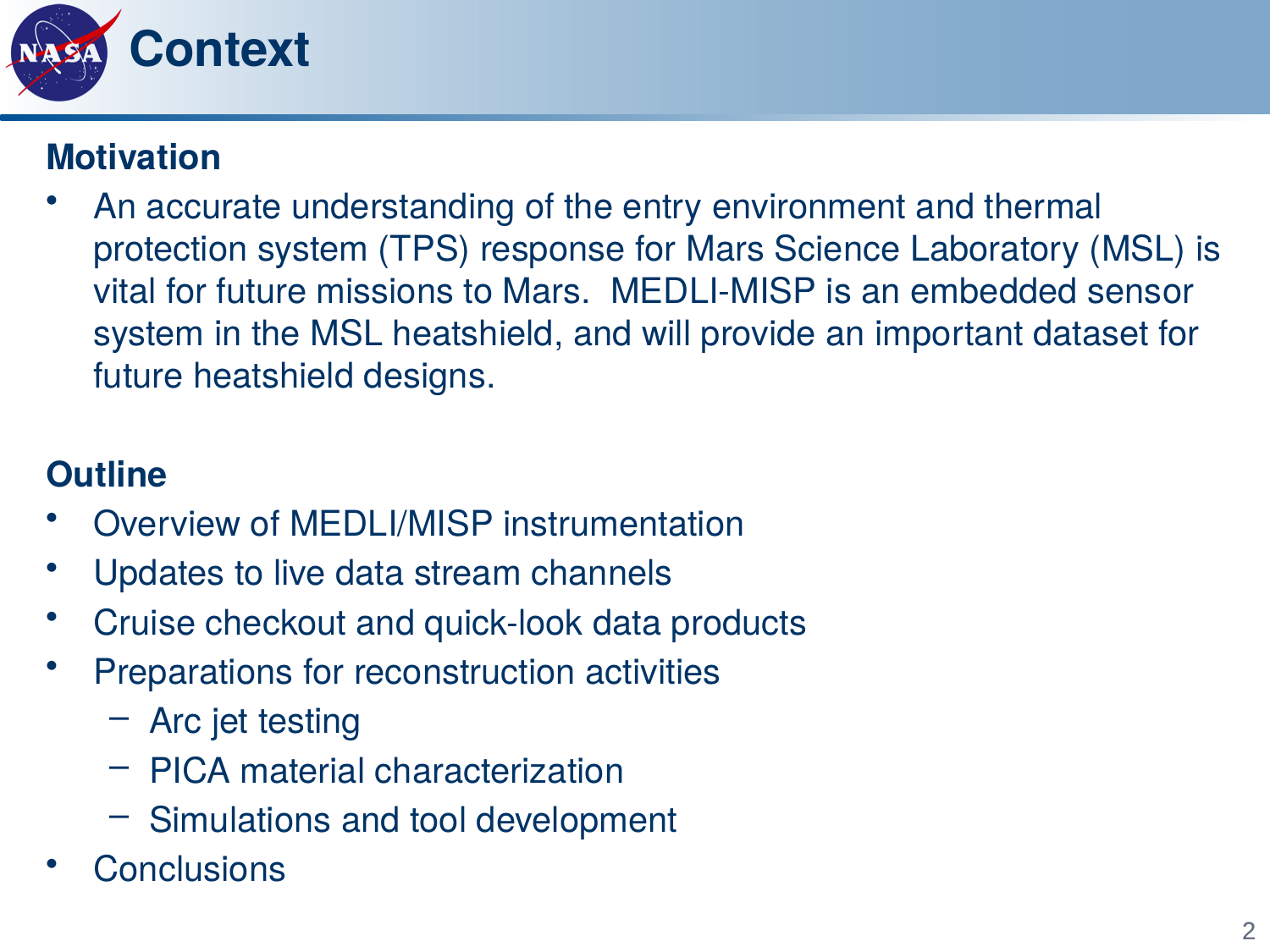

# Context
Motivation
An accurate understanding of the entry environment and thermal protection system (TPS) response for Mars Science Laboratory (MSL) is vital for future missions to Mars.  MEDLI-MISP is an embedded sensor system in the MSL heatshield, and will provide an important dataset for future heatshield designs.

Outline
Overview of MEDLI/MISP instrumentation
Updates to live data stream channels
Cruise checkout and quick-look data products
Preparations for reconstruction activities
Arc jet testing
PICA material characterization
Simulations and tool development
Conclusions
2
2